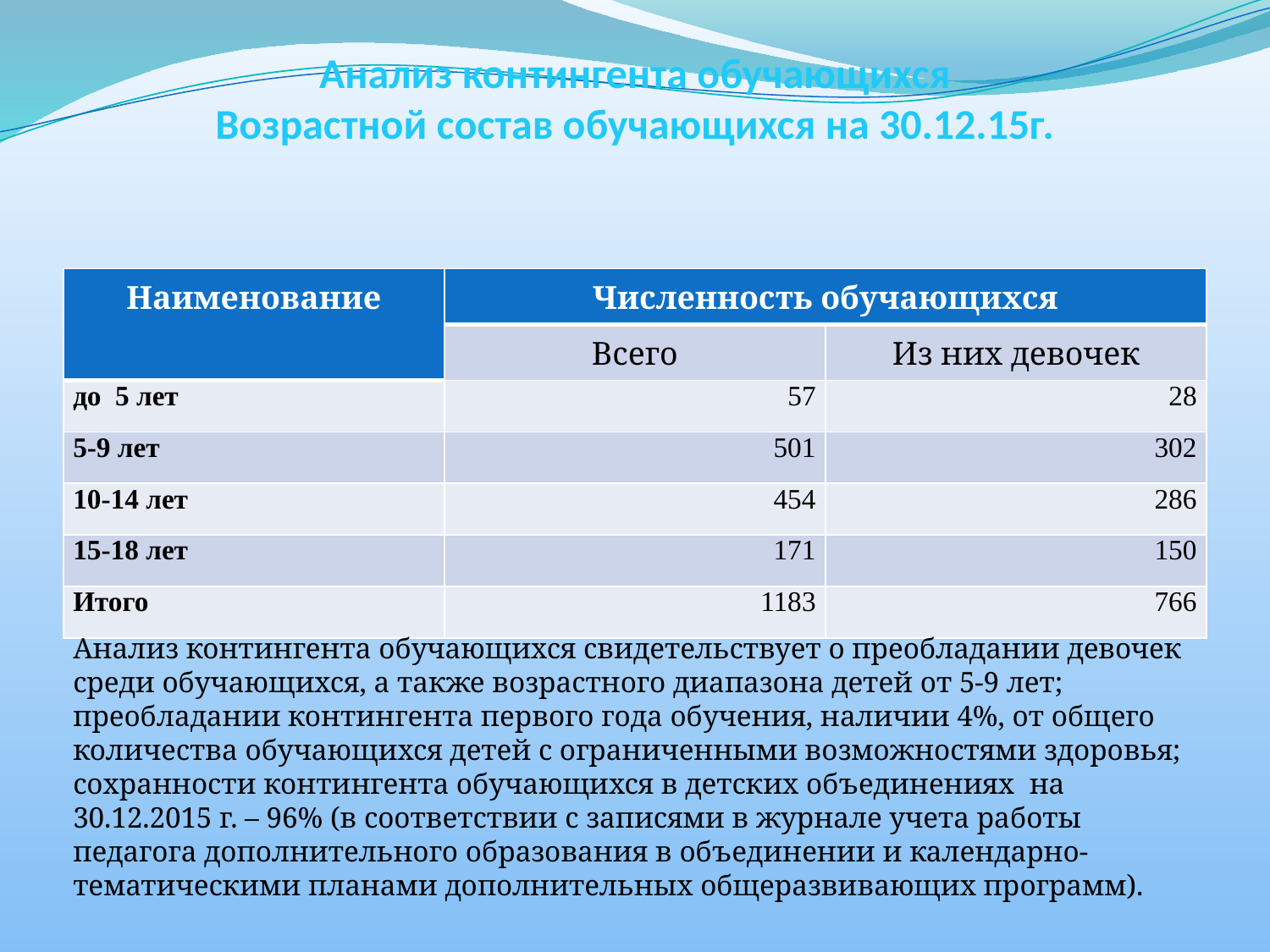

# Анализ контингента обучающихся Возрастной состав обучающихся на 30.12.15г.
| Наименование | Численность обучающихся |  |
| --- | --- | --- |
|  | Всего | Из них девочек |
| до 5 лет | 57 | 28 |
| 5-9 лет | 501 | 302 |
| 10-14 лет | 454 | 286 |
| 15-18 лет | 171 | 150 |
| Итого | 1183 | 766 |
Анализ контингента обучающихся свидетельствует о преобладании девочек среди обучающихся, а также возрастного диапазона детей от 5-9 лет;  преобладании контингента первого года обучения, наличии 4%, от общего количества обучающихся детей с ограниченными возможностями здоровья; сохранности контингента обучающихся в детских объединениях  на 30.12.2015 г. – 96% (в соответствии с записями в журнале учета работы педагога дополнительного образования в объединении и календарно-тематическими планами дополнительных общеразвивающих программ).